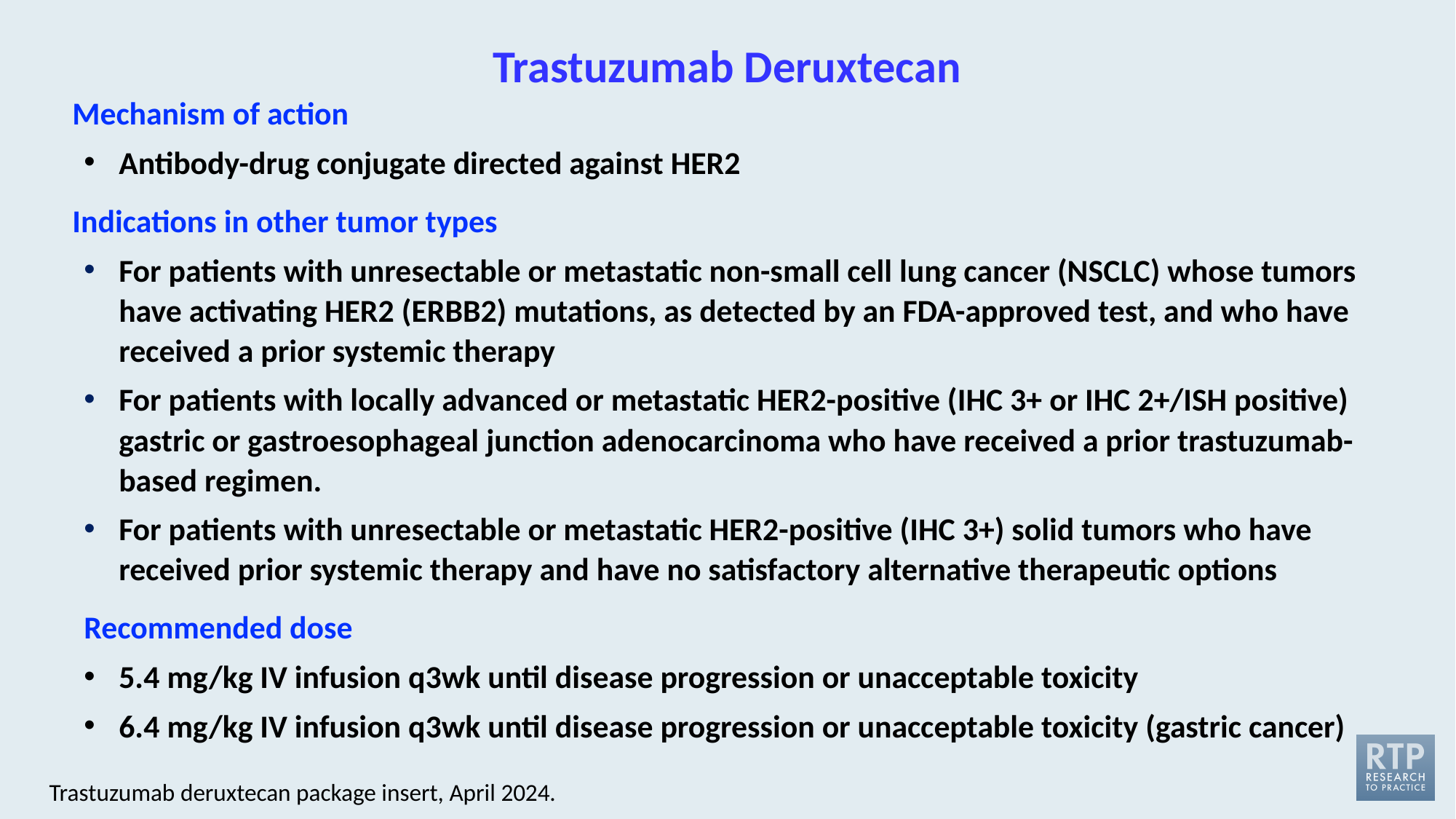

# Trastuzumab Deruxtecan
Mechanism of action
Antibody-drug conjugate directed against HER2
Indications in other tumor types
For patients with unresectable or metastatic non-small cell lung cancer (NSCLC) whose tumors have activating HER2 (ERBB2) mutations, as detected by an FDA-approved test, and who have received a prior systemic therapy
For patients with locally advanced or metastatic HER2-positive (IHC 3+ or IHC 2+/ISH positive) gastric or gastroesophageal junction adenocarcinoma who have received a prior trastuzumab-based regimen.
For patients with unresectable or metastatic HER2-positive (IHC 3+) solid tumors who have received prior systemic therapy and have no satisfactory alternative therapeutic options
Recommended dose
5.4 mg/kg IV infusion q3wk until disease progression or unacceptable toxicity
6.4 mg/kg IV infusion q3wk until disease progression or unacceptable toxicity (gastric cancer)
Trastuzumab deruxtecan package insert, April 2024.